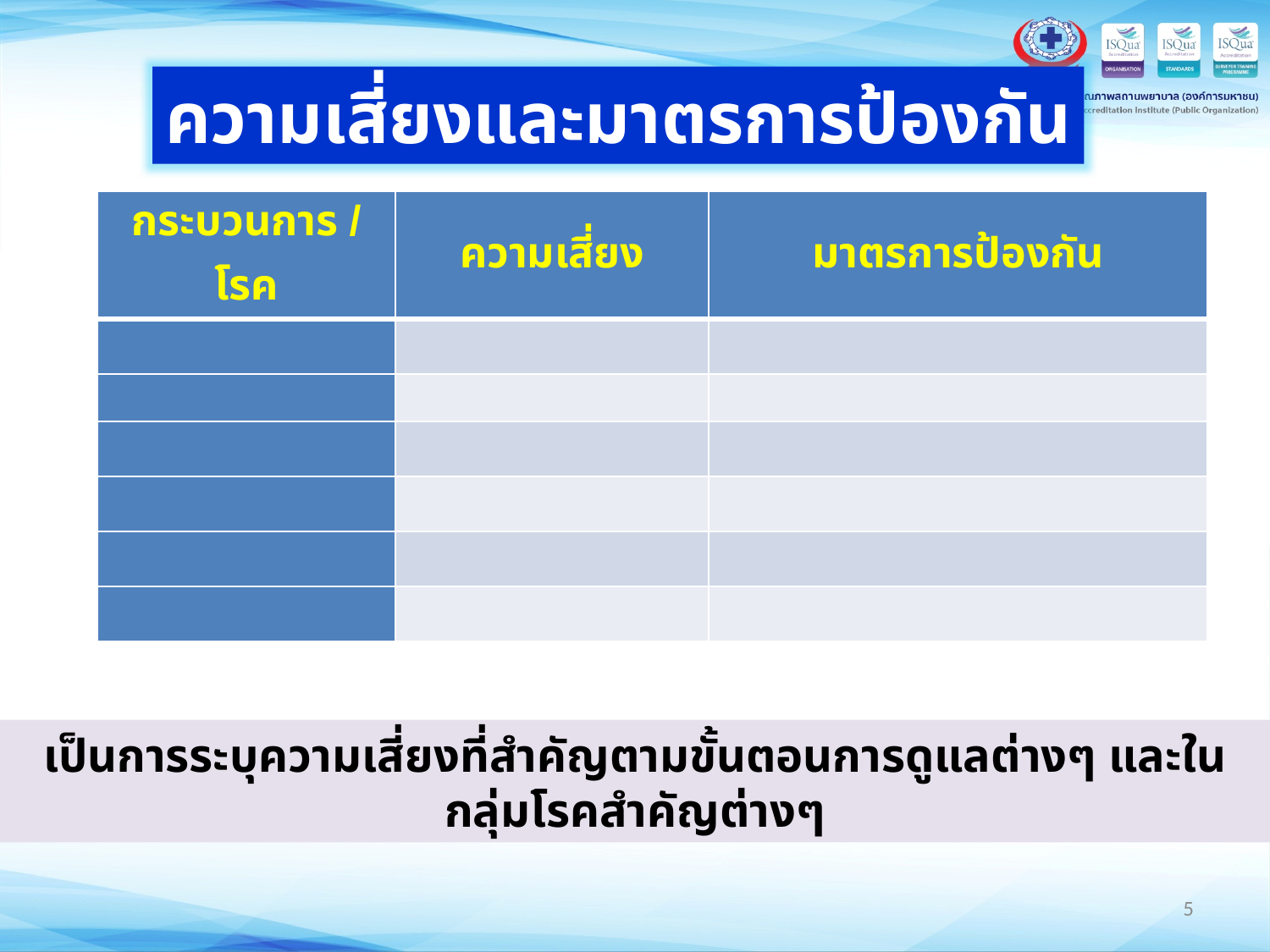

ความเสี่ยงและมาตรการป้องกัน
| กระบวนการ / โรค | ความเสี่ยง | มาตรการป้องกัน |
| --- | --- | --- |
|  |  |  |
|  |  |  |
|  |  |  |
|  |  |  |
|  |  |  |
|  |  |  |
เป็นการระบุความเสี่ยงที่สำคัญตามขั้นตอนการดูแลต่างๆ และในกลุ่มโรคสำคัญต่างๆ
5